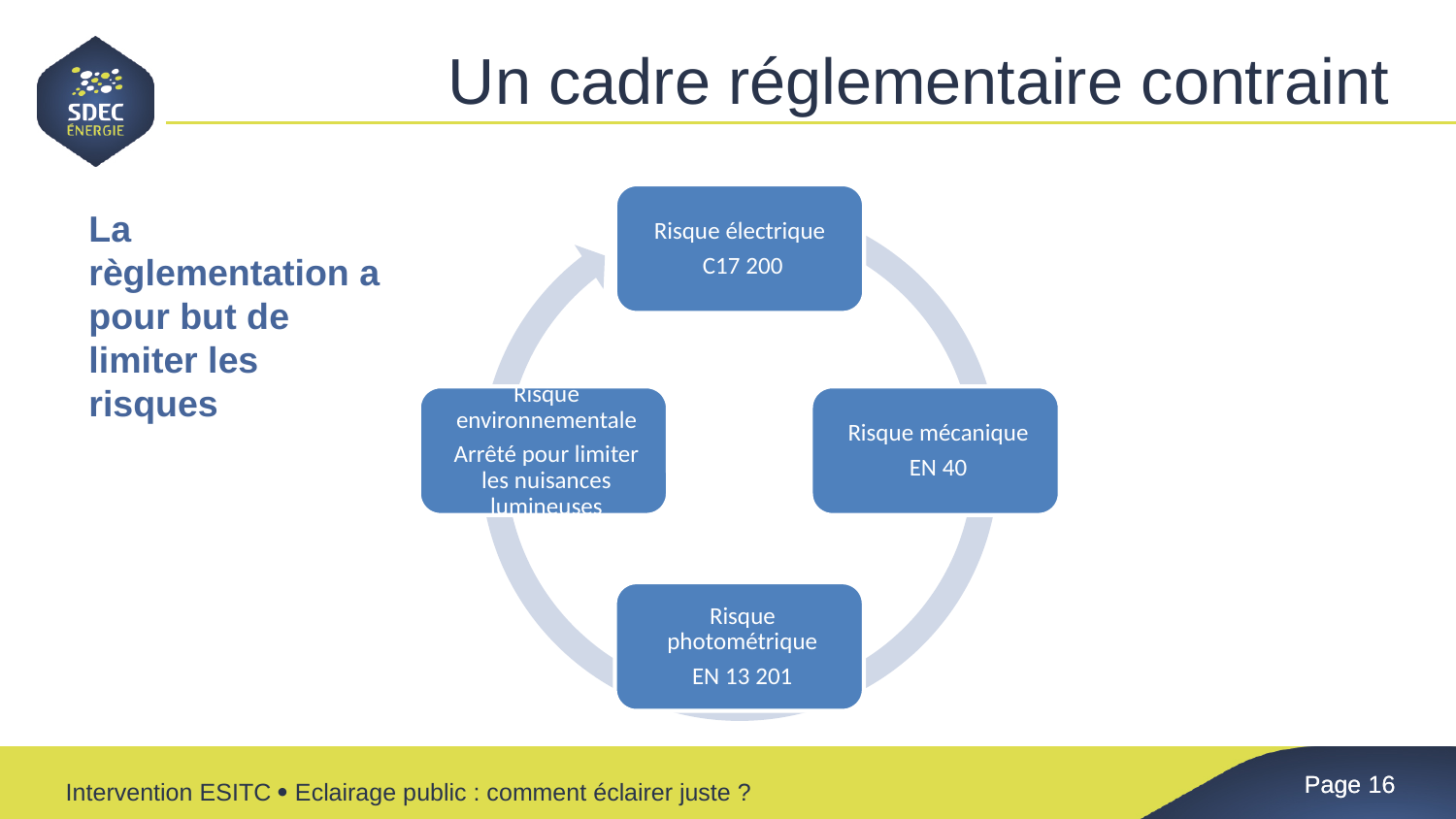

Un cadre réglementaire contraint
Risque électrique
C17 200
Risque mécanique
EN 40
Risque photométrique
EN 13 201
Risque environnementale
Arrêté pour limiter les nuisances lumineuses
La règlementation a pour but de limiter les risques